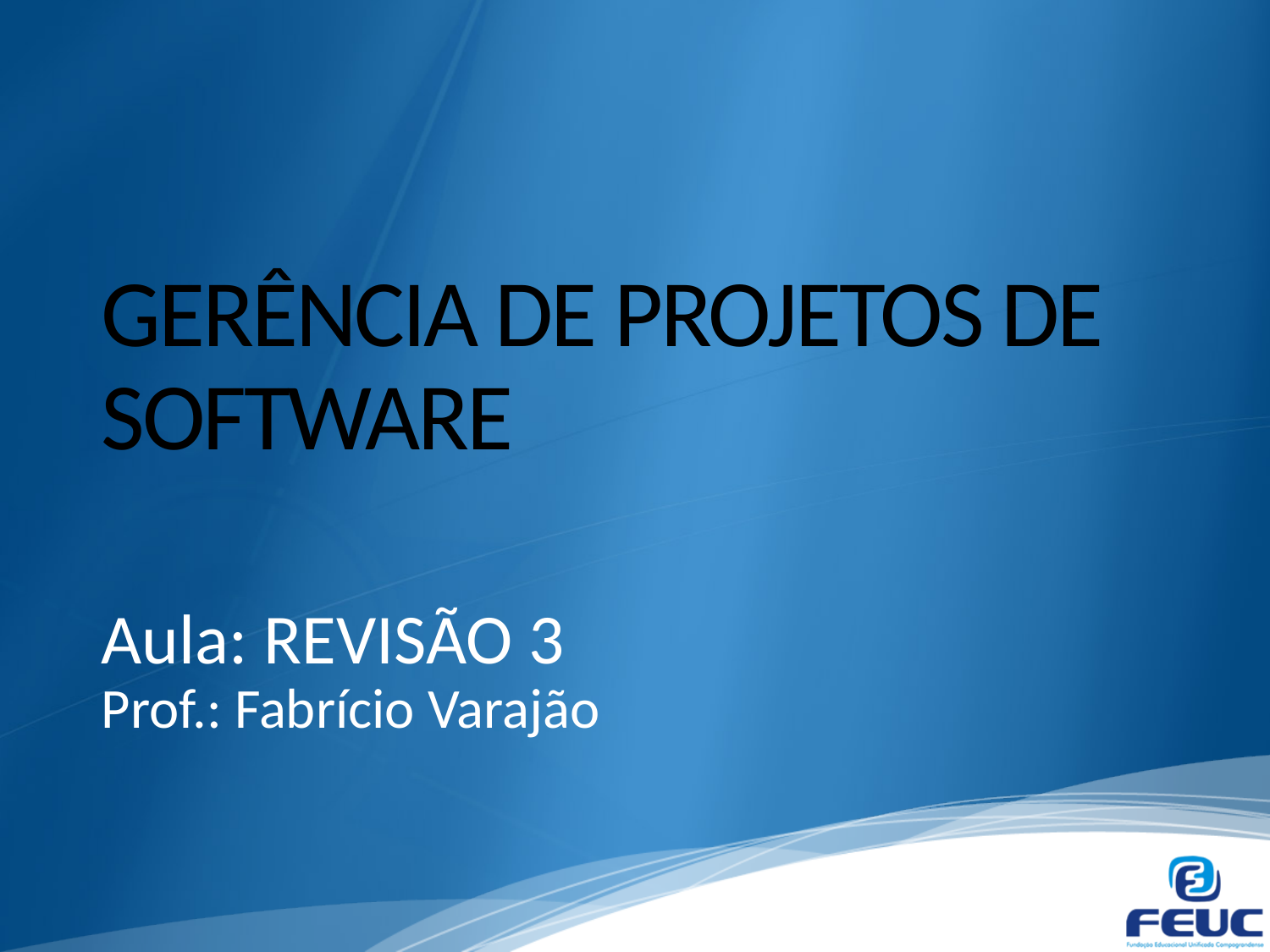

# GERÊNCIA DE PROJETOS DE SOFTWARE
Aula: REVISÃO 3
Prof.: Fabrício Varajão